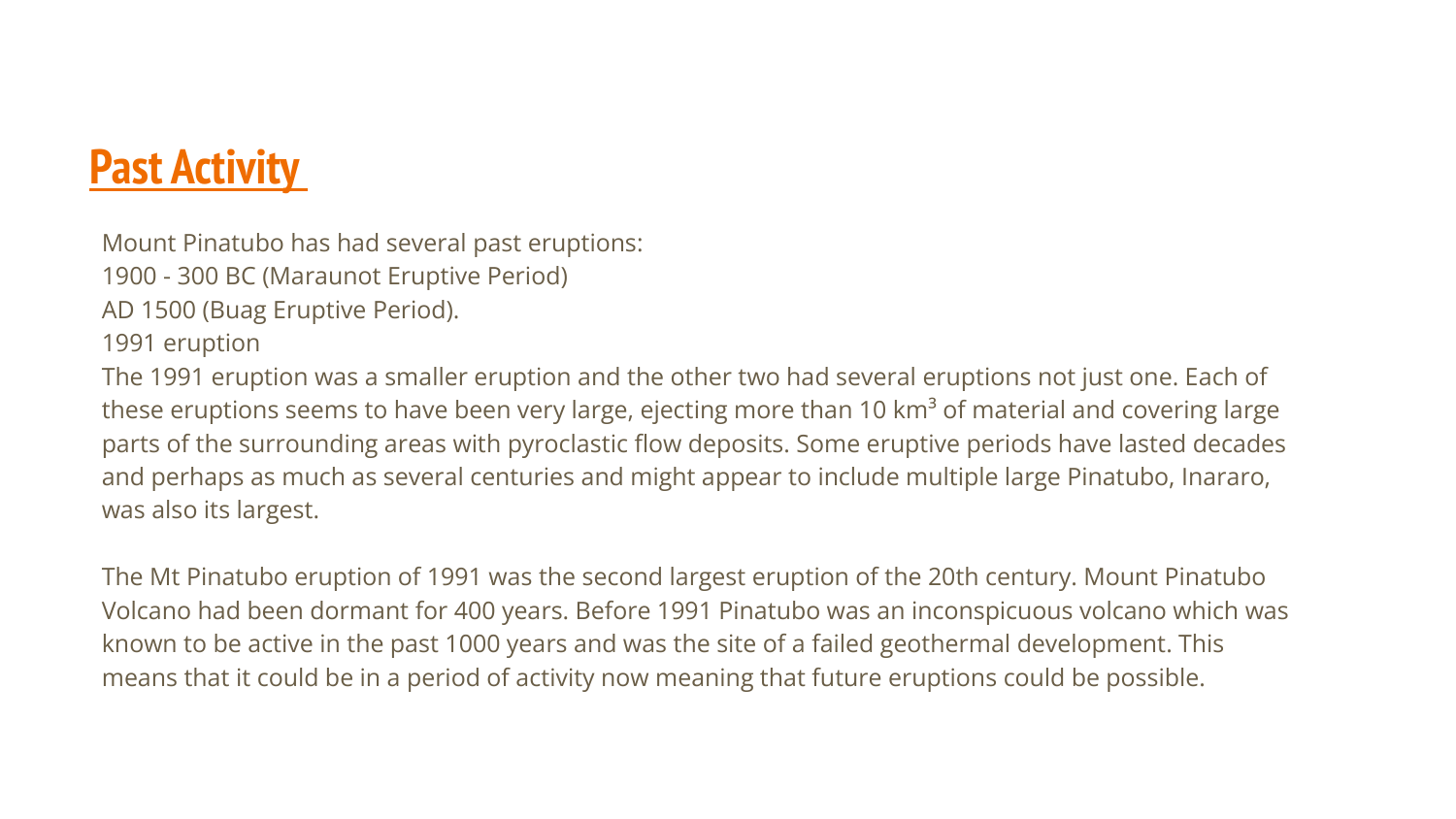

# Past Activity
Mount Pinatubo has had several past eruptions:
1900 - 300 BC (Maraunot Eruptive Period)
AD 1500 (Buag Eruptive Period).
1991 eruption
The 1991 eruption was a smaller eruption and the other two had several eruptions not just one. Each of these eruptions seems to have been very large, ejecting more than 10 km³ of material and covering large parts of the surrounding areas with pyroclastic flow deposits. Some eruptive periods have lasted decades and perhaps as much as several centuries and might appear to include multiple large Pinatubo, Inararo, was also its largest.
The Mt Pinatubo eruption of 1991 was the second largest eruption of the 20th century. Mount Pinatubo Volcano had been dormant for 400 years. Before 1991 Pinatubo was an inconspicuous volcano which was known to be active in the past 1000 years and was the site of a failed geothermal development. This means that it could be in a period of activity now meaning that future eruptions could be possible.